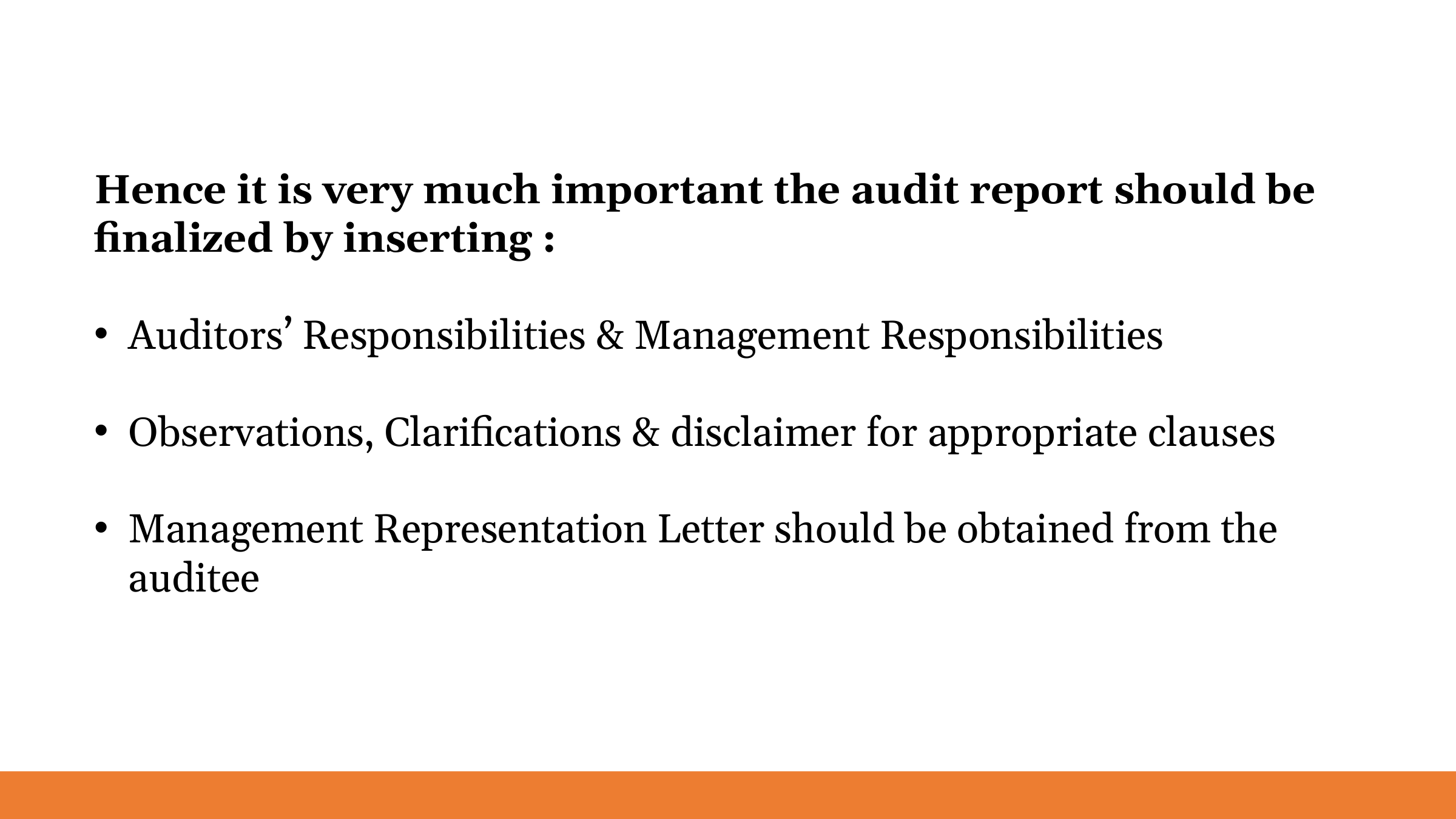

Hence it is very much important the audit report should be finalized by inserting :

Auditors’ Responsibilities & Management Responsibilities

Observations, Clarifications & disclaimer for appropriate clauses

Management Representation Letter should be obtained from the auditee